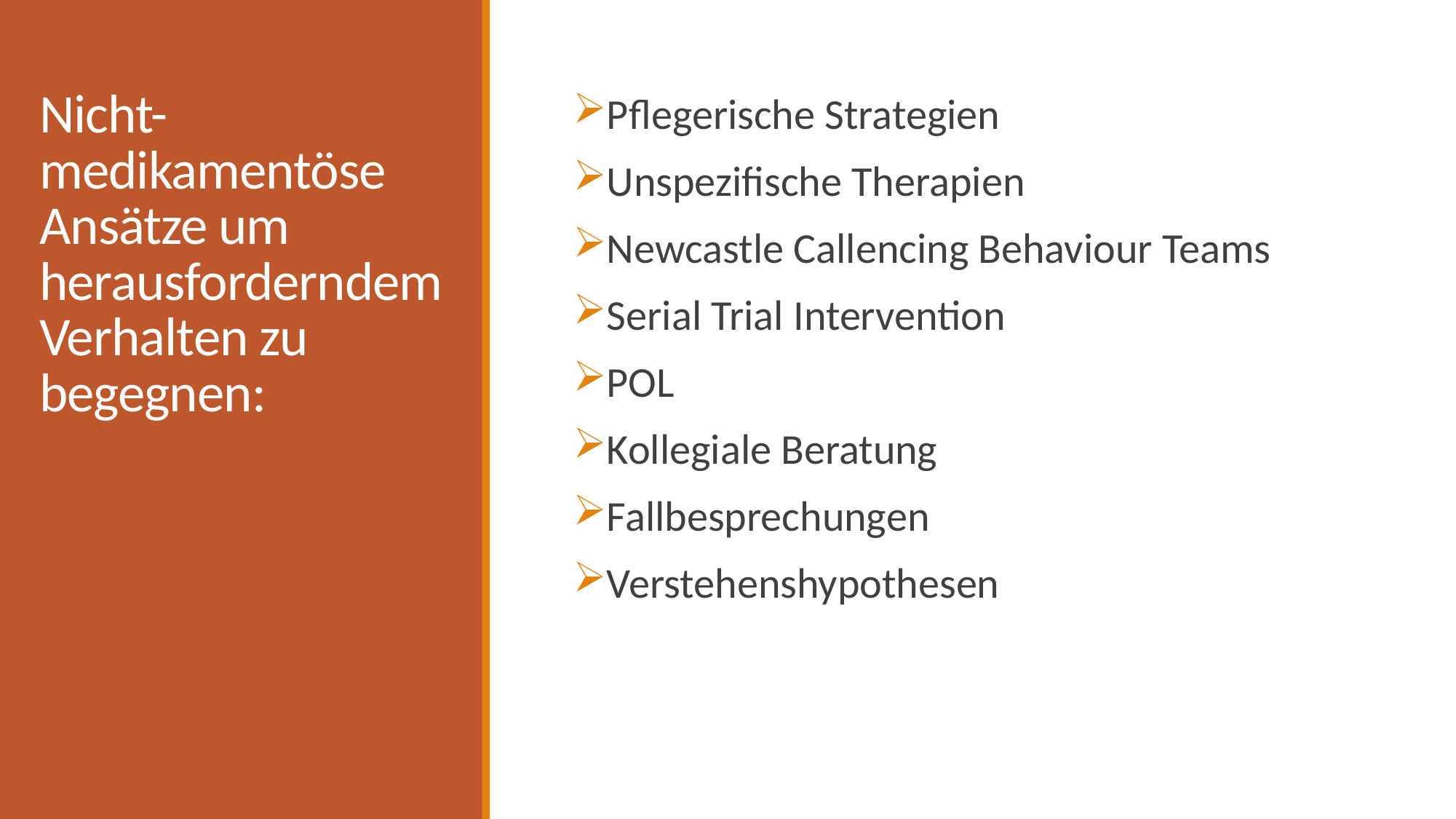

# Nicht- medikamentöse Ansätze um herausforderndem Verhalten zu begegnen:
Pflegerische Strategien
Unspezifische Therapien
Newcastle Callencing Behaviour Teams
Serial Trial Intervention
POL
Kollegiale Beratung
Fallbesprechungen
Verstehenshypothesen